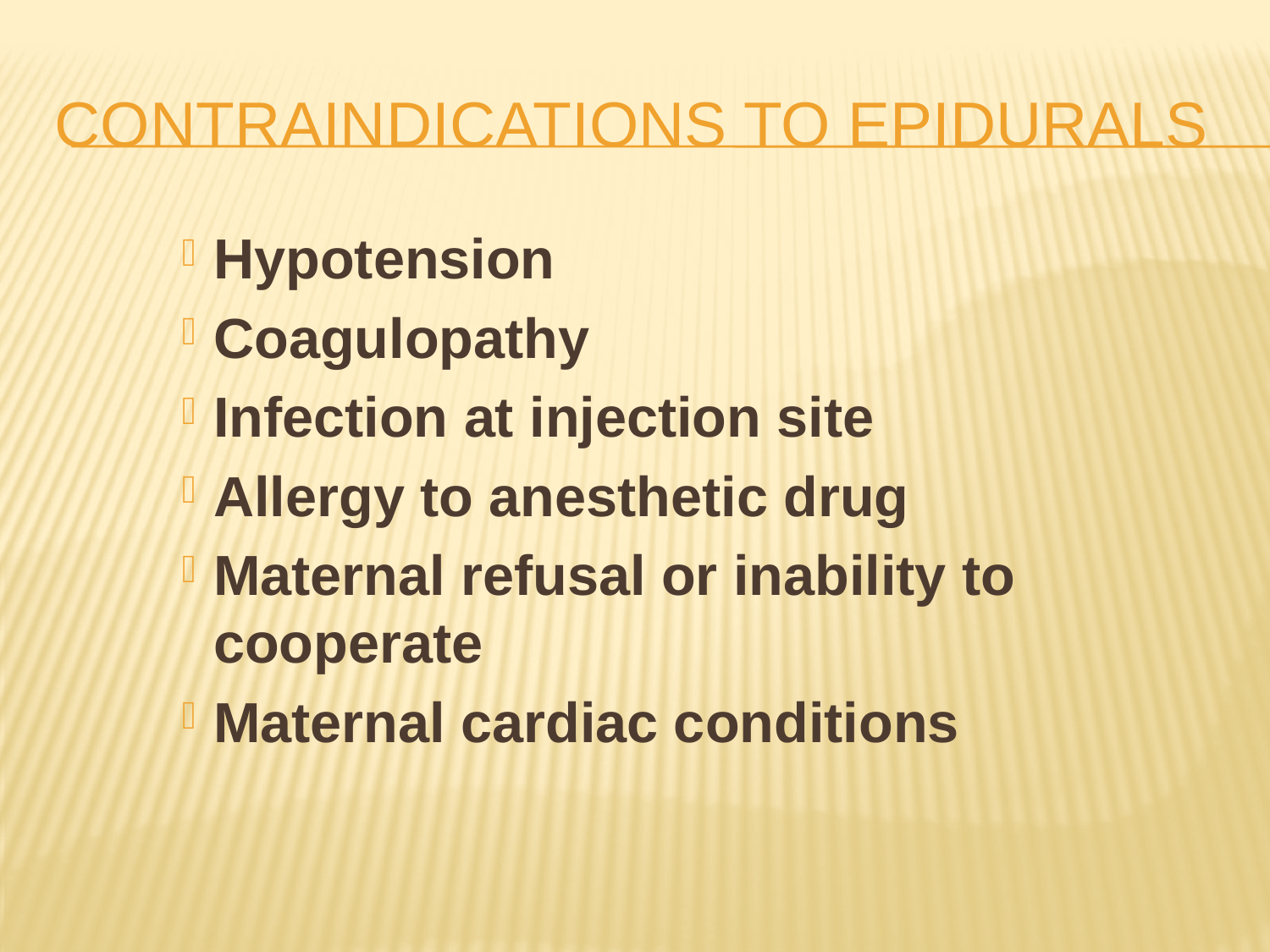

# Contraindications to epidurals

Hypotension
Coagulopathy
Infection at injection site
Allergy to anesthetic drug
Maternal refusal or inability to cooperate
Maternal cardiac conditions